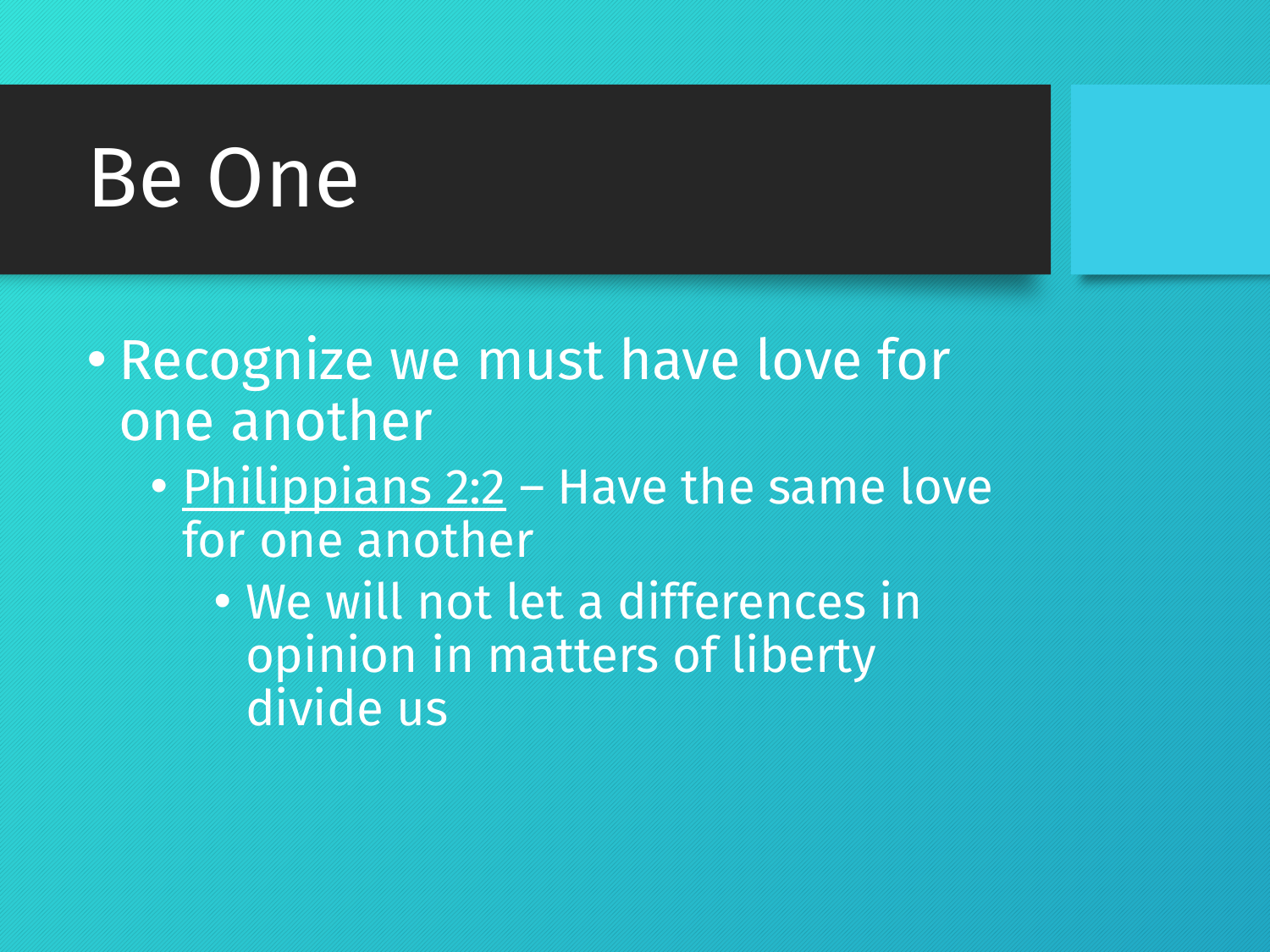

# Be One
Recognize we must have love for one another
Philippians 2:2 – Have the same love for one another
We will not let a differences in opinion in matters of liberty divide us